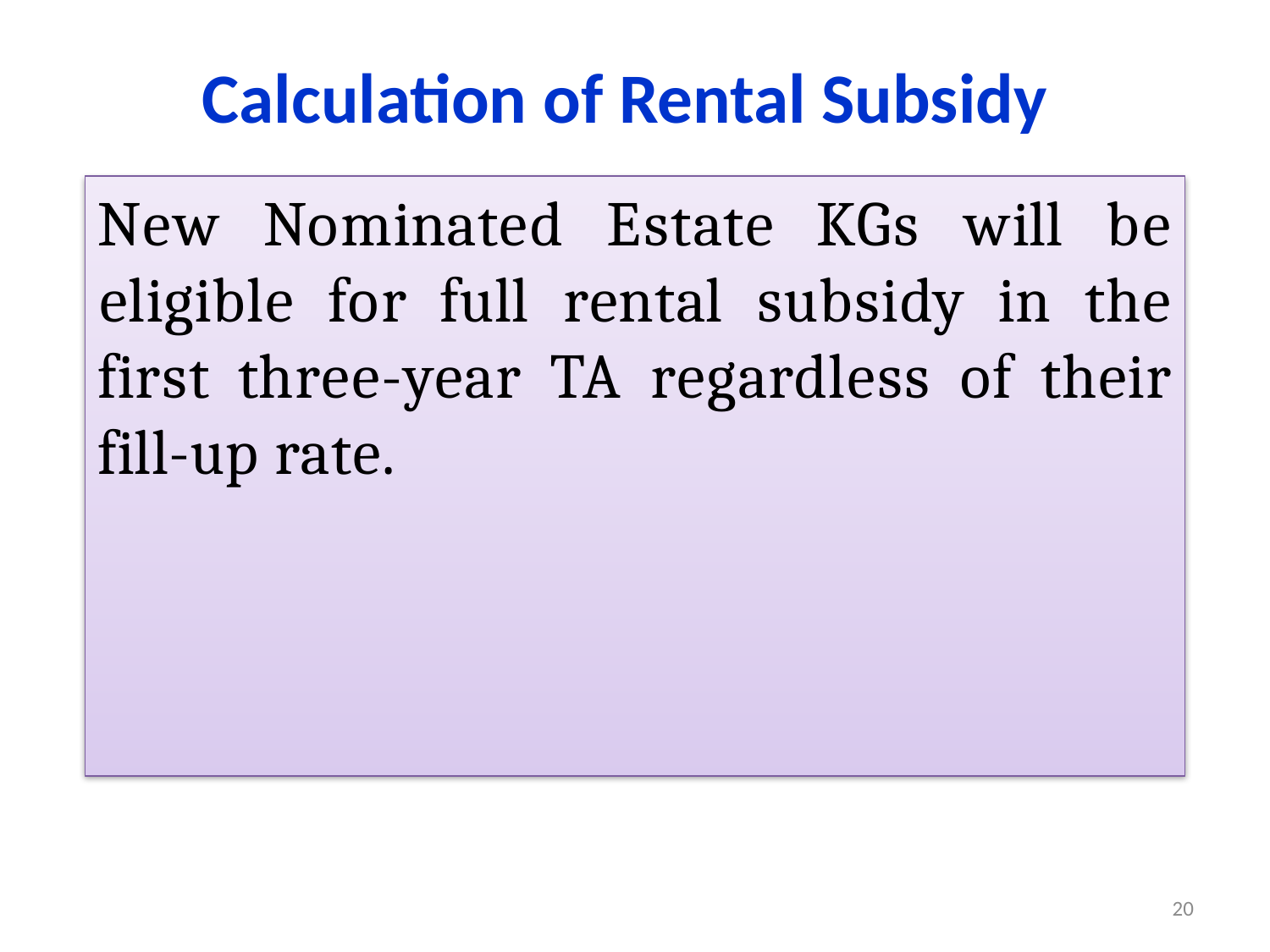

Calculation of Rental Subsidy
New Nominated Estate KGs will be eligible for full rental subsidy in the first three-year TA regardless of their fill-up rate.

20